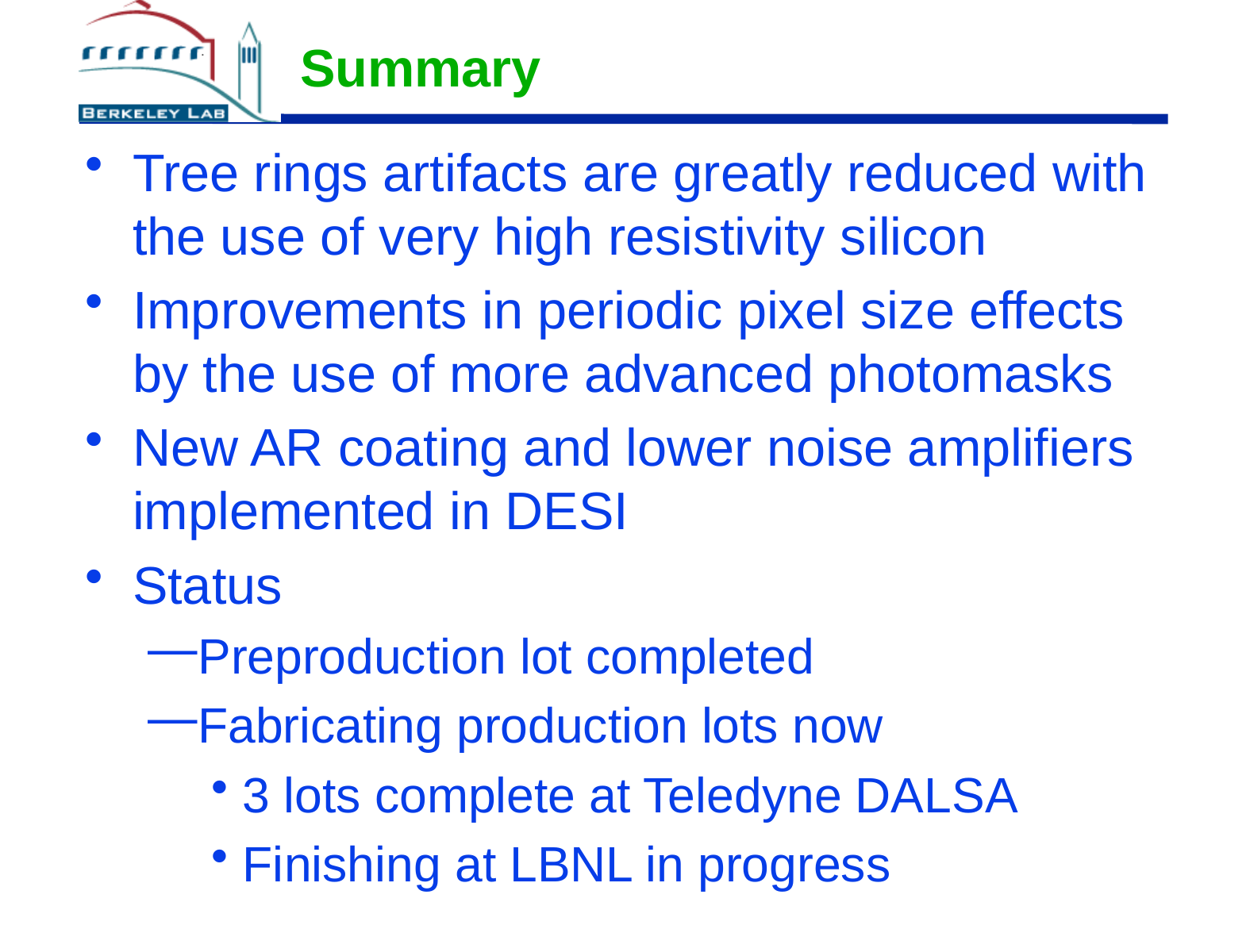

# Summary
Tree rings artifacts are greatly reduced with the use of very high resistivity silicon
Improvements in periodic pixel size effects by the use of more advanced photomasks
New AR coating and lower noise amplifiers implemented in DESI
Status
Preproduction lot completed
Fabricating production lots now
3 lots complete at Teledyne DALSA
Finishing at LBNL in progress